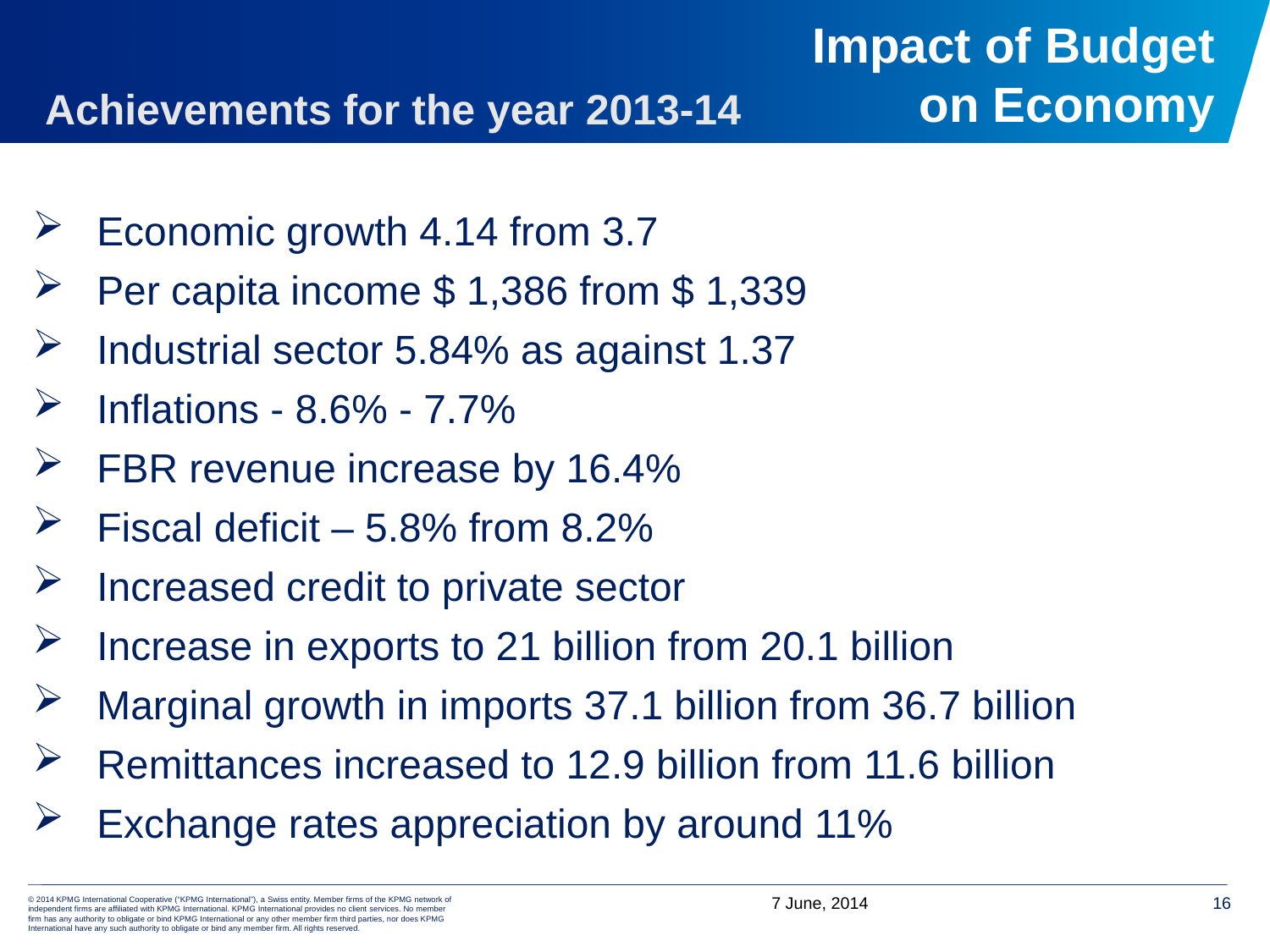

# Impact of Budget on Economy
Achievements for the year 2013-14
Economic growth 4.14 from 3.7
Per capita income $ 1,386 from $ 1,339
Industrial sector 5.84% as against 1.37
Inflations - 8.6% - 7.7%
FBR revenue increase by 16.4%
Fiscal deficit – 5.8% from 8.2%
Increased credit to private sector
Increase in exports to 21 billion from 20.1 billion
Marginal growth in imports 37.1 billion from 36.7 billion
Remittances increased to 12.9 billion from 11.6 billion
Exchange rates appreciation by around 11%
7 June, 2014
16